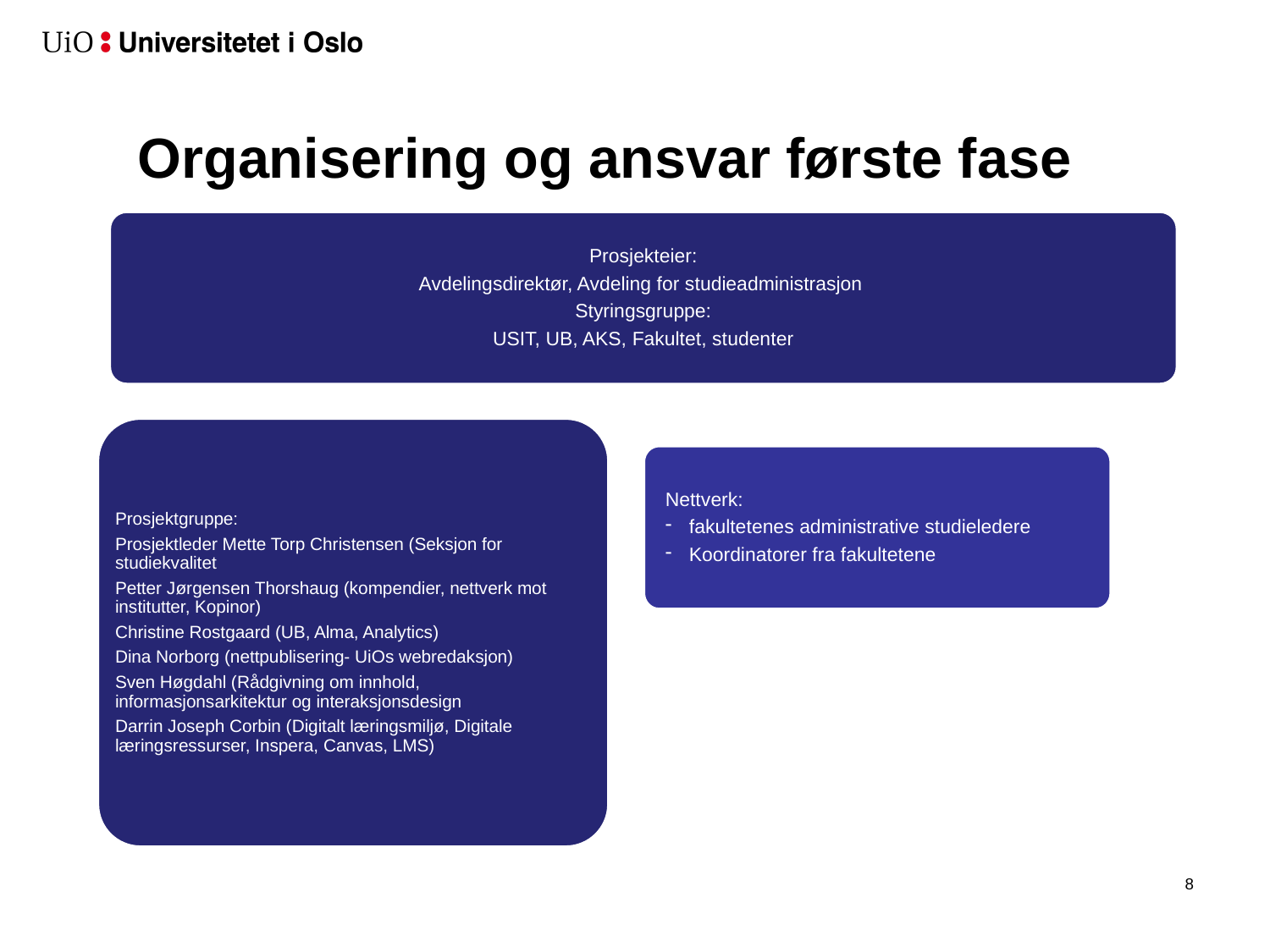

# Organisering og ansvar første fase
Prosjekteier:
Avdelingsdirektør, Avdeling for studieadministrasjon
Styringsgruppe:
USIT, UB, AKS, Fakultet, studenter
Prosjektgruppe:
Prosjektleder Mette Torp Christensen (Seksjon for studiekvalitet
Petter Jørgensen Thorshaug (kompendier, nettverk mot institutter, Kopinor)
Christine Rostgaard (UB, Alma, Analytics)
Dina Norborg (nettpublisering- UiOs webredaksjon)
Sven Høgdahl (Rådgivning om innhold, informasjonsarkitektur og interaksjonsdesign
Darrin Joseph Corbin (Digitalt læringsmiljø, Digitale læringsressurser, Inspera, Canvas, LMS)
Nettverk:
fakultetenes administrative studieledere
Koordinatorer fra fakultetene
8